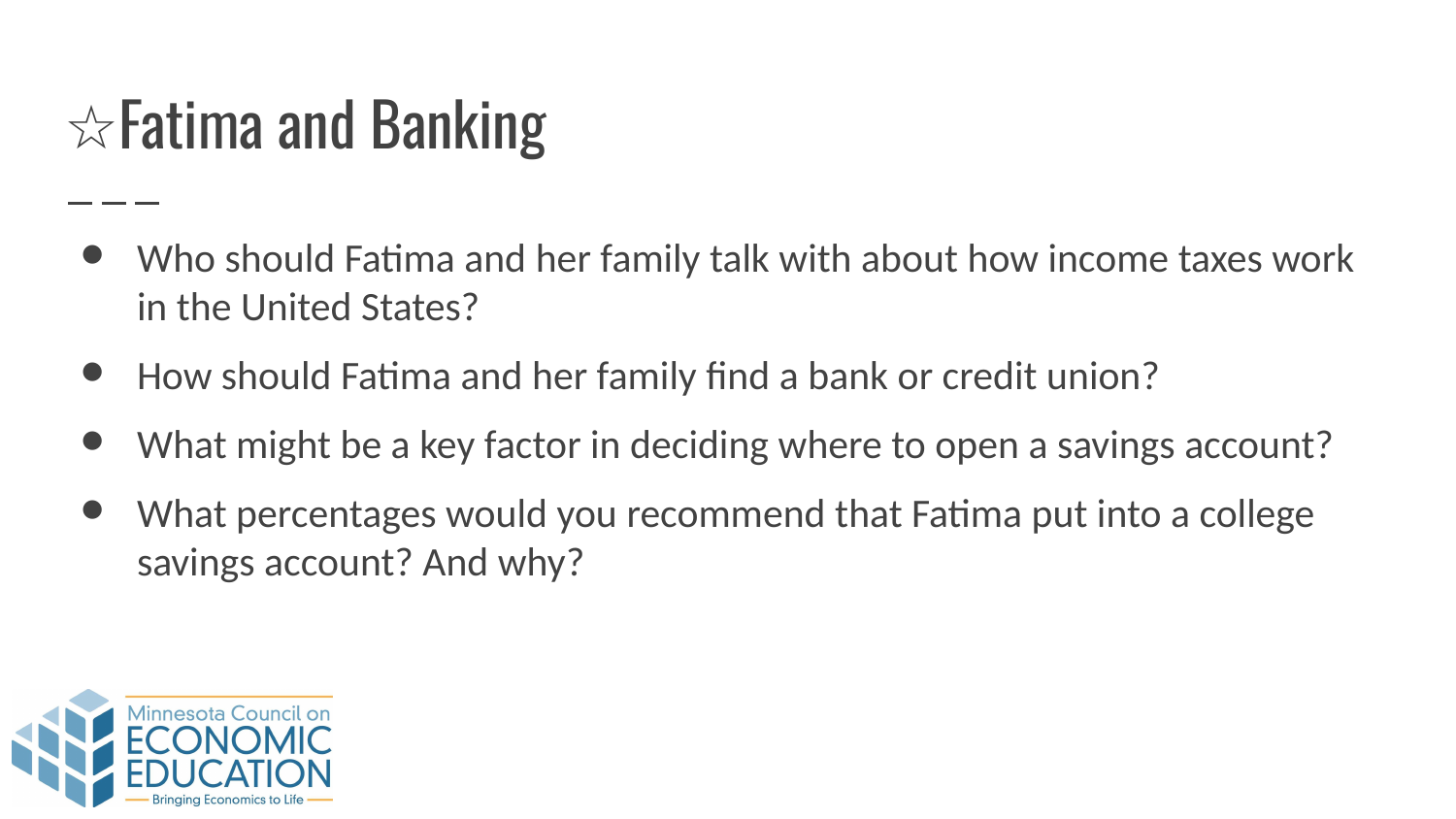

# ☆Fatima and Banking
Who should Fatima and her family talk with about how income taxes work in the United States?
How should Fatima and her family find a bank or credit union?
What might be a key factor in deciding where to open a savings account?
What percentages would you recommend that Fatima put into a college savings account? And why?